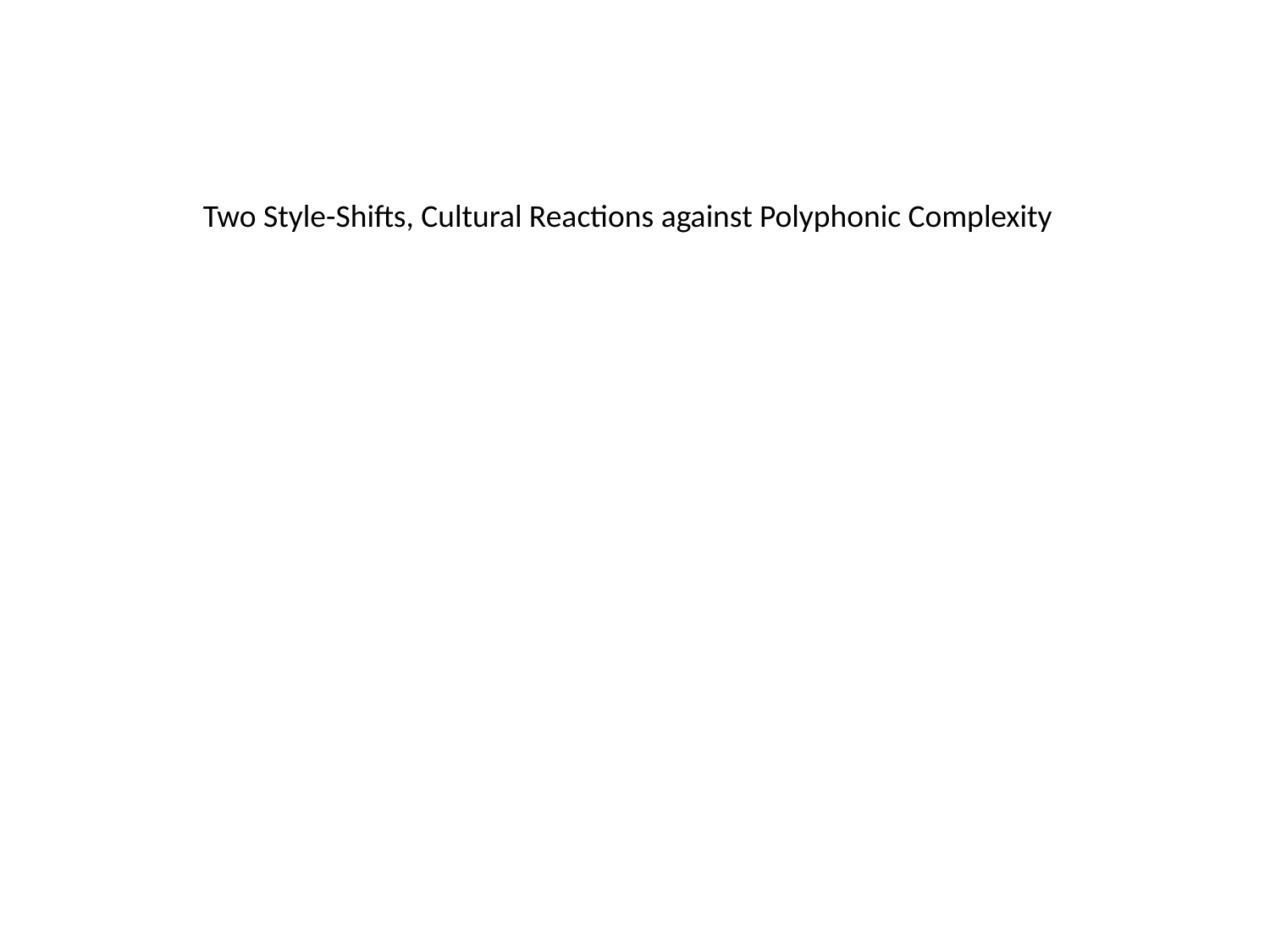

Two Style-Shifts, Cultural Reactions against Polyphonic Complexity